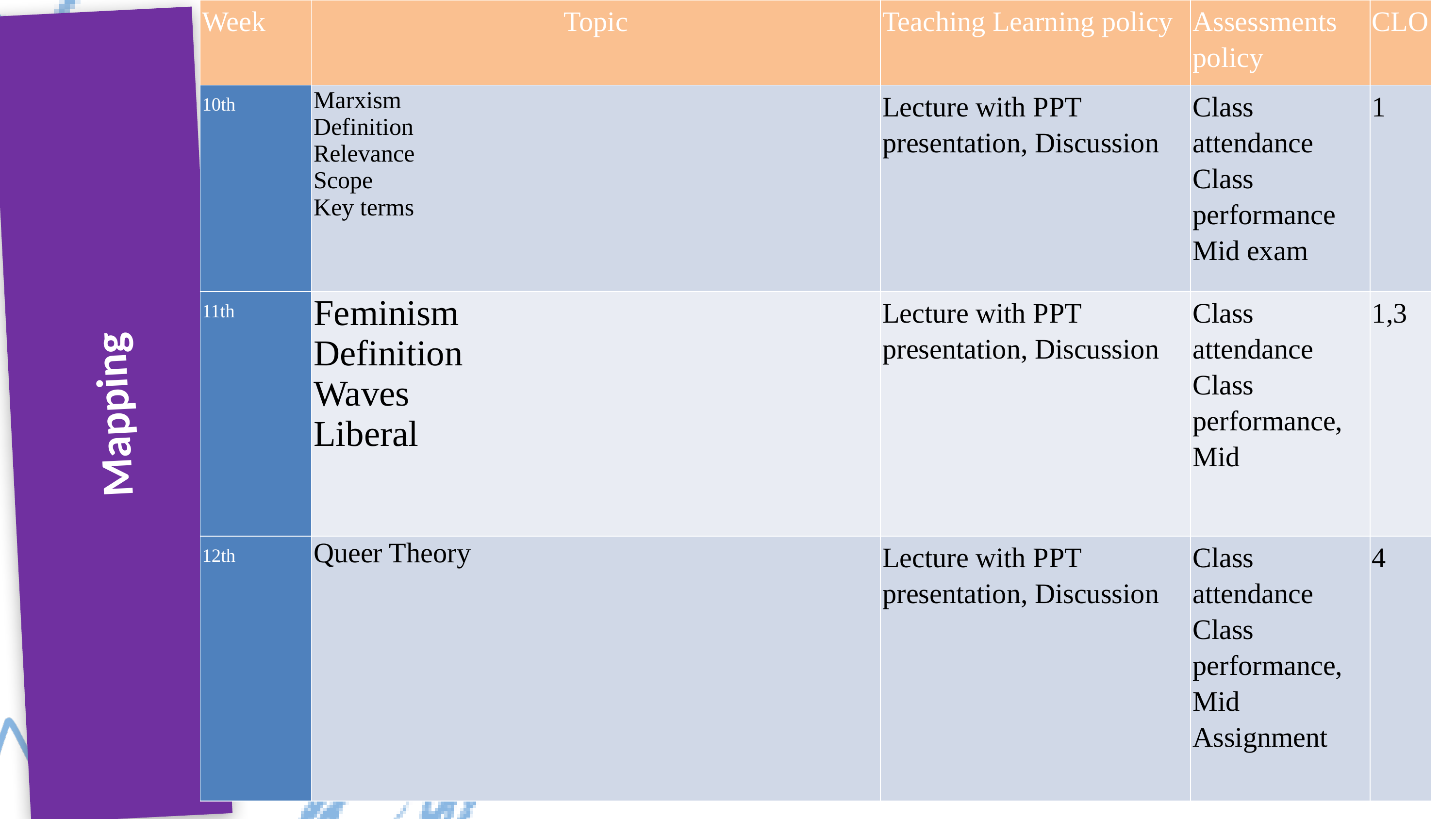

| Week | Topic | Teaching Learning policy | Assessments policy | CLO |
| --- | --- | --- | --- | --- |
| 10th | Marxism Definition Relevance Scope  Key terms | Lecture with PPT presentation, Discussion | Class attendance Class performance Mid exam | 1 |
| 11th | Feminism Definition Waves Liberal | Lecture with PPT presentation, Discussion | Class attendance Class performance, Mid | 1,3 |
| 12th | Queer Theory | Lecture with PPT presentation, Discussion | Class attendance Class performance, Mid Assignment | 4 |

Mapping